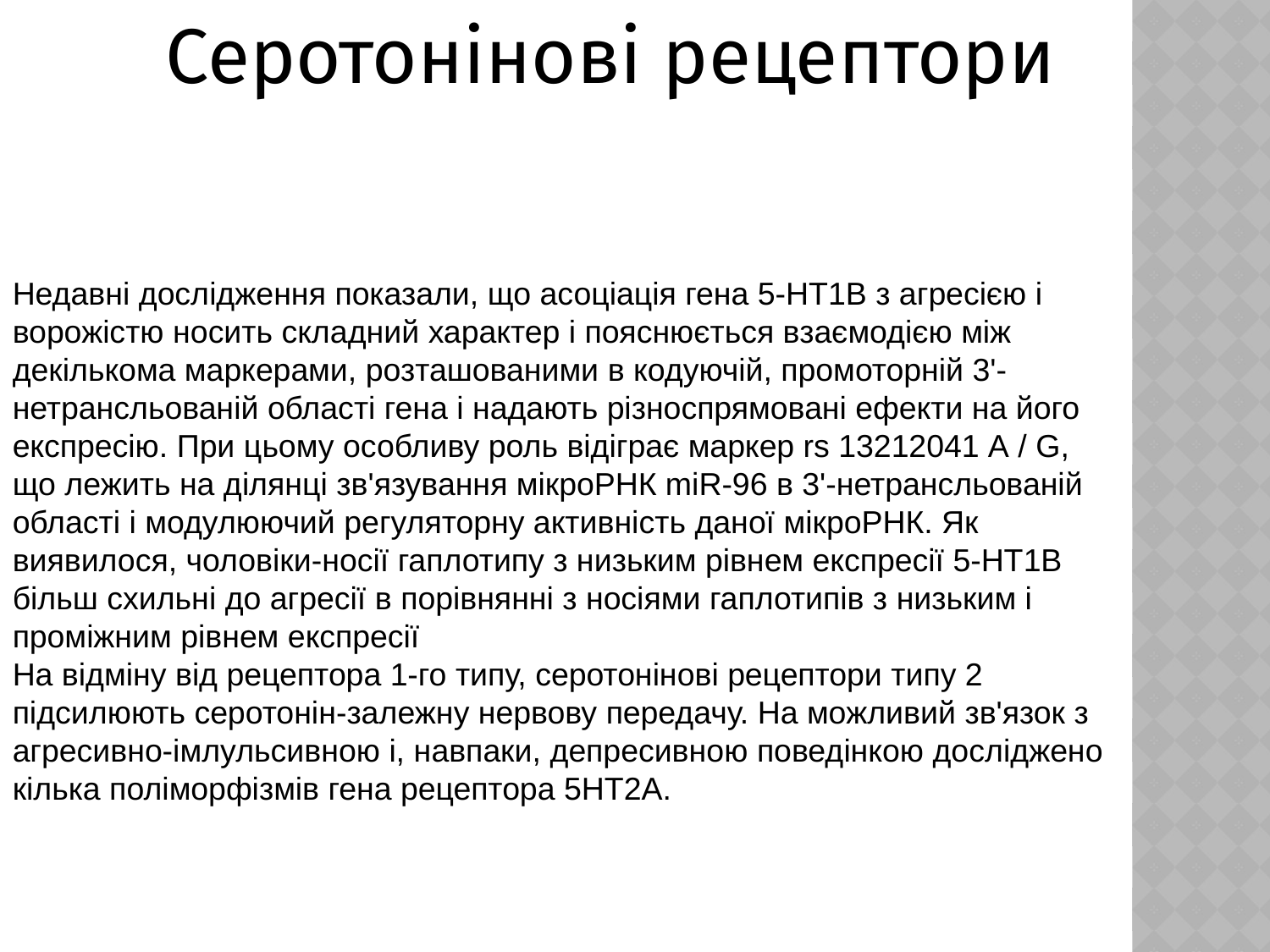

Серотонінові рецептори
Недавні дослідження показали, що асоціація гена 5-НТ1В з агресією і ворожістю носить складний характер і пояснюється взаємодією між декількома маркерами, розташованими в кодуючій, промоторній 3'-нетрансльованій області гена і надають різноспрямовані ефекти на його експресію. При цьому особливу роль відіграє маркер rs 13212041 А / G, що лежить на ділянці зв'язування мікроРНК miR-96 в 3'-нетрансльованій області і модулюючий регуляторну активність даної мікроРНК. Як виявилося, чоловіки-носії гаплотипу з низьким рівнем експресії 5-НТ1В більш схильні до агресії в порівнянні з носіями гаплотипів з низьким і проміжним рівнем експресії
На відміну від рецептора 1-го типу, серотонінові рецептори типу 2 підсилюють серотонін-залежну нервову передачу. На можливий зв'язок з агресивно-імлульсивною і, навпаки, депресивною поведінкою досліджено кілька поліморфізмів гена рецептора 5НТ2А.